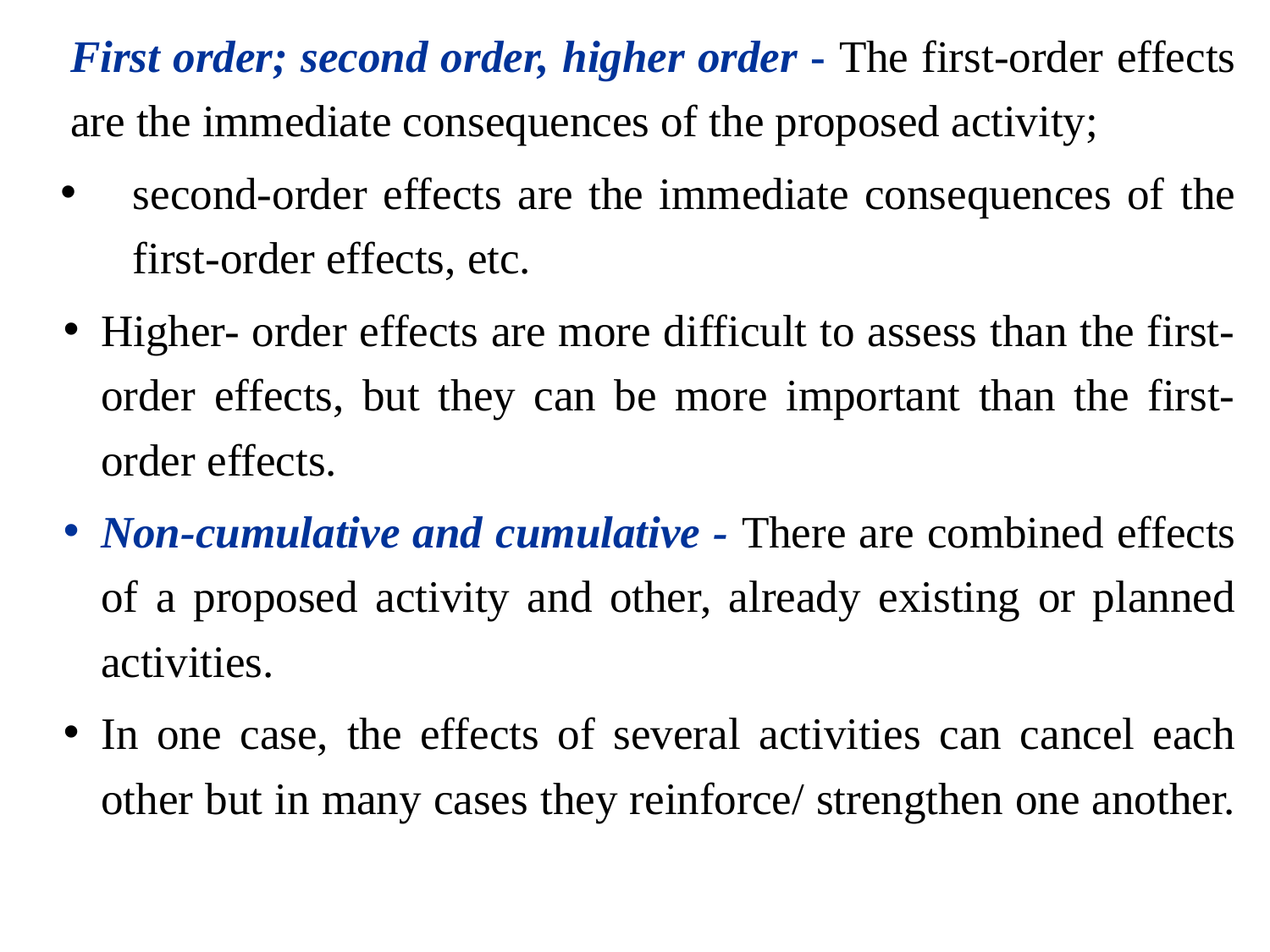

First order; second order, higher order - The first-order effects are the immediate consequences of the proposed activity;
second-order effects are the immediate consequences of the first-order effects, etc.
Higher- order effects are more difficult to assess than the first-order effects, but they can be more important than the first-order effects.
Non-cumulative and cumulative - There are combined effects of a proposed activity and other, already existing or planned activities.
In one case, the effects of several activities can cancel each other but in many cases they reinforce/ strengthen one another.